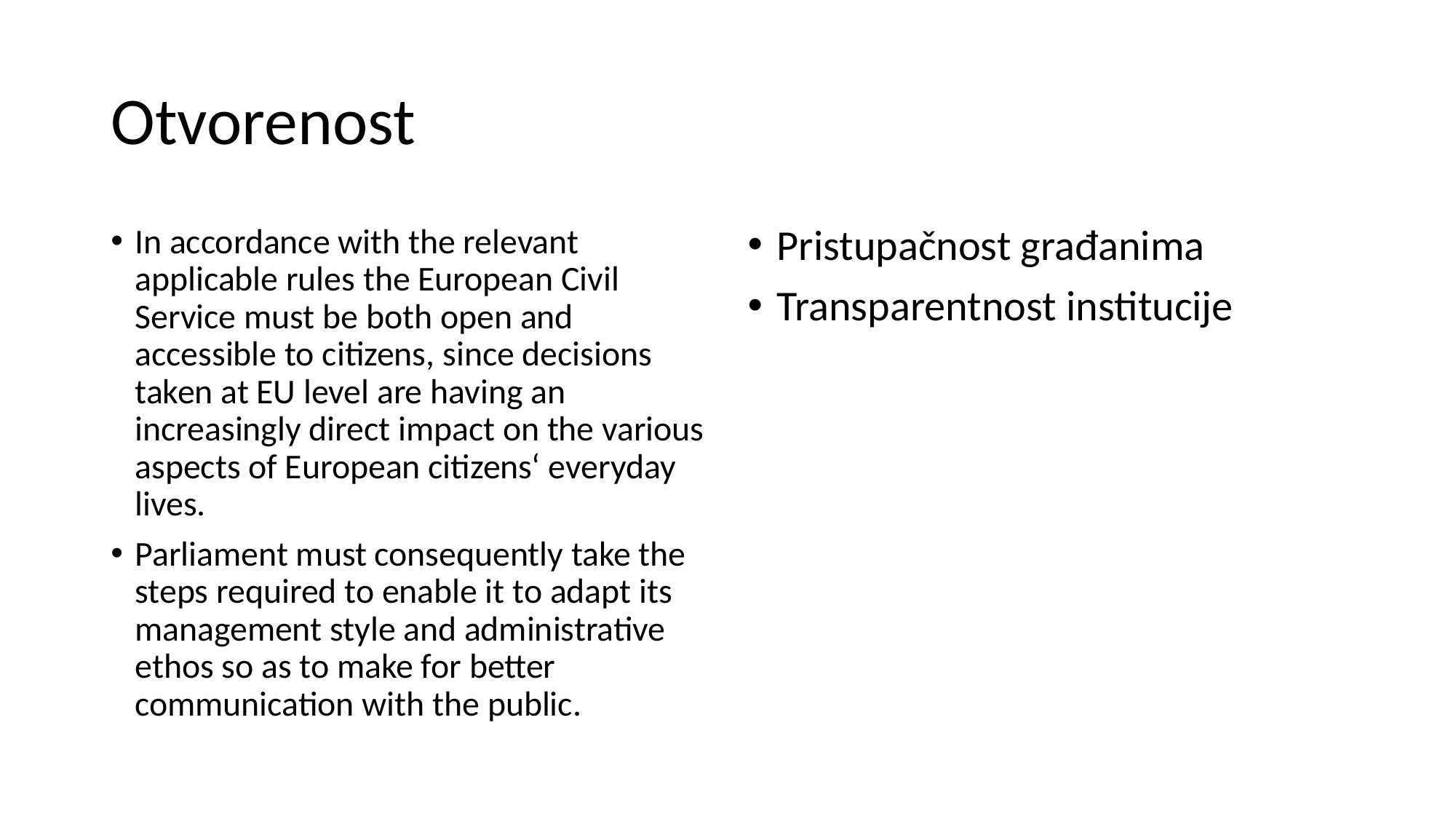

# Otvorenost
In accordance with the relevant applicable rules the European Civil Service must be both open and accessible to citizens, since decisions taken at EU level are having an increasingly direct impact on the various aspects of European citizens‘ everyday lives.
Parliament must consequently take the steps required to enable it to adapt its management style and administrative ethos so as to make for better communication with the public.
Pristupačnost građanima
Transparentnost institucije